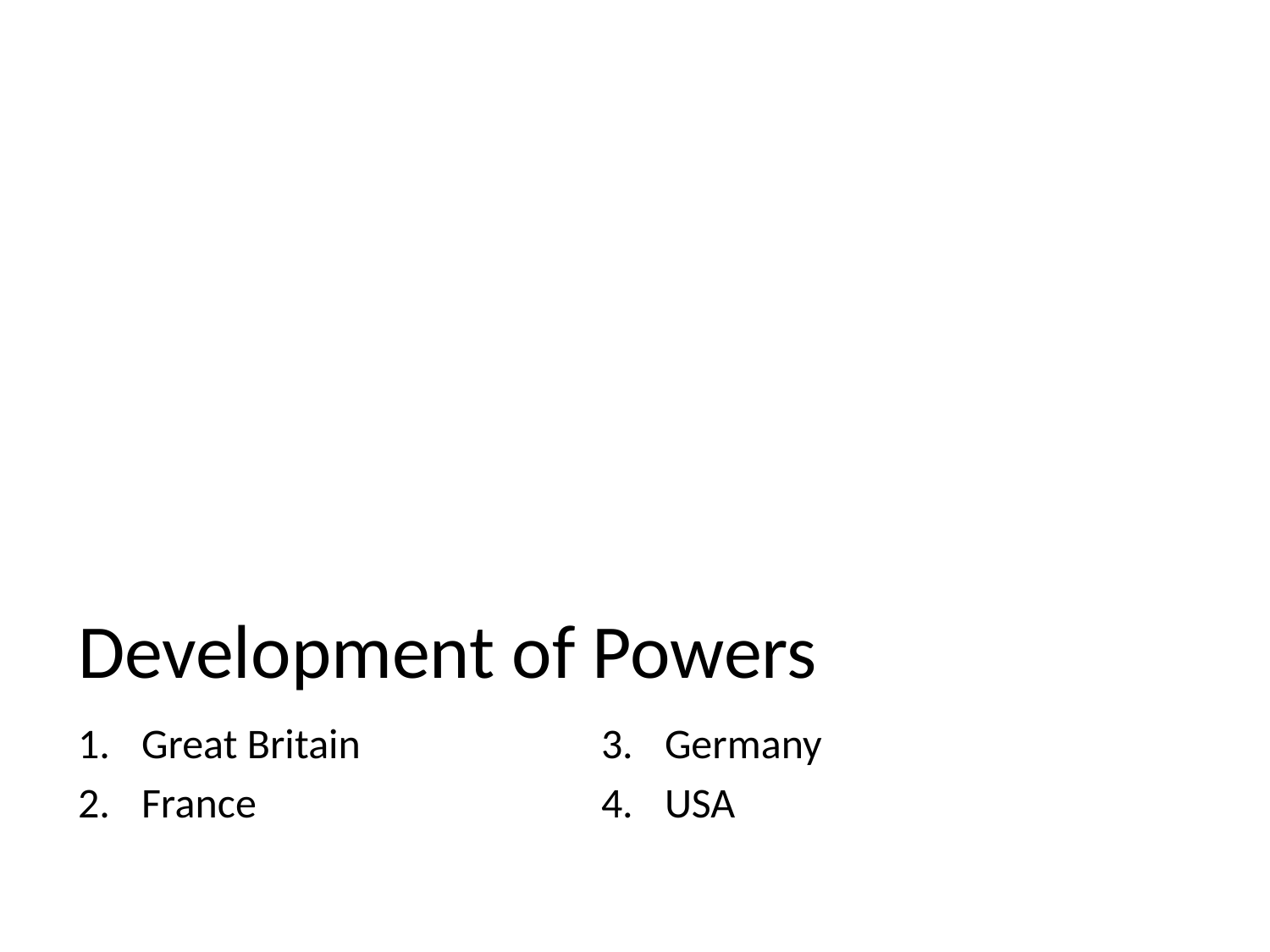

# Development of Powers
Great Britain
France
Germany
USA